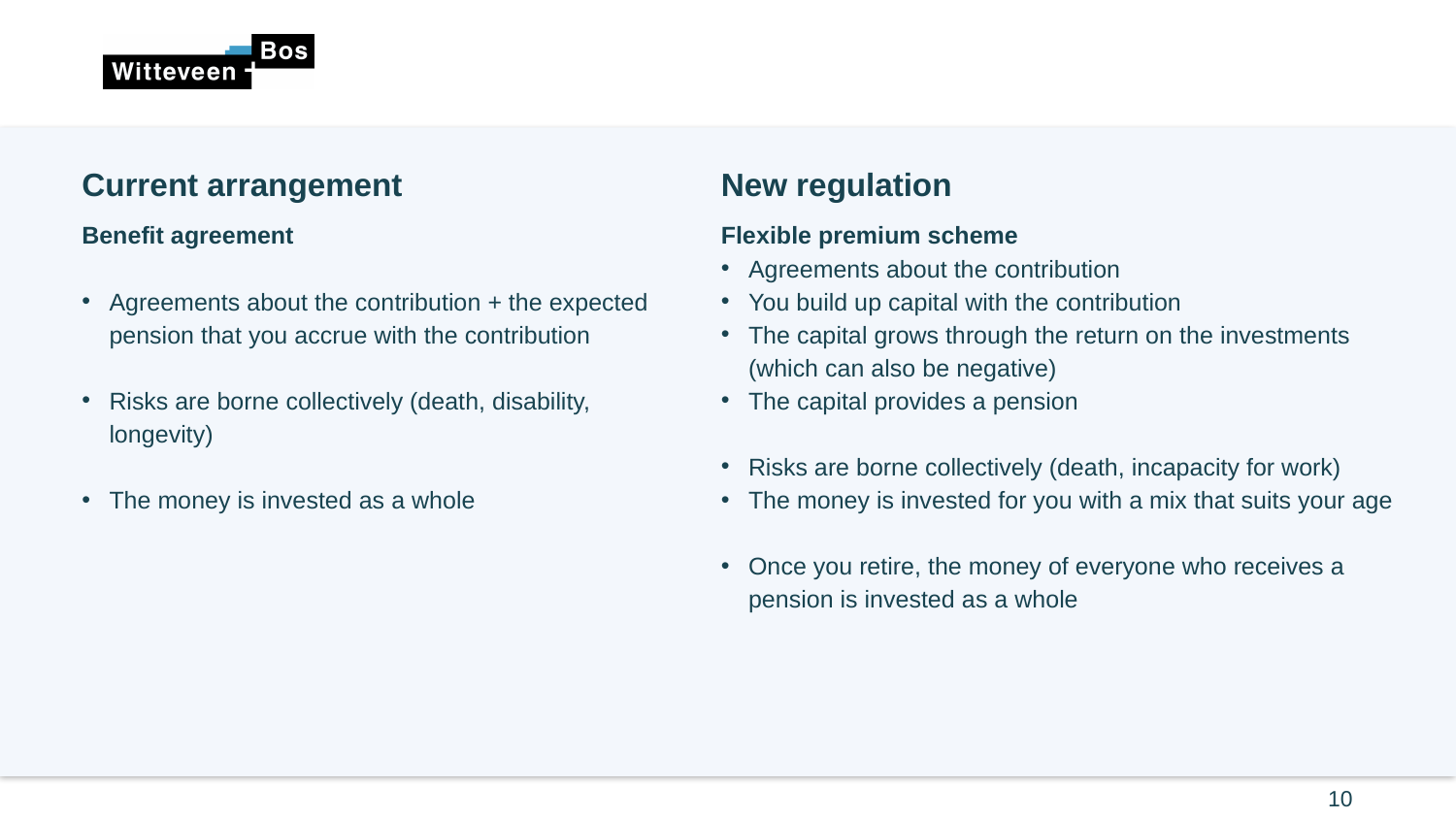

New regulation
Current arrangement
Benefit agreement

Agreements about the contribution + the expected pension that you accrue with the contribution

Risks are borne collectively (death, disability, longevity)

The money is invested as a whole
Flexible premium scheme
Agreements about the contribution
You build up capital with the contribution
The capital grows through the return on the investments (which can also be negative)
The capital provides a pension

Risks are borne collectively (death, incapacity for work)
The money is invested for you with a mix that suits your age

Once you retire, the money of everyone who receives a pension is invested as a whole
10